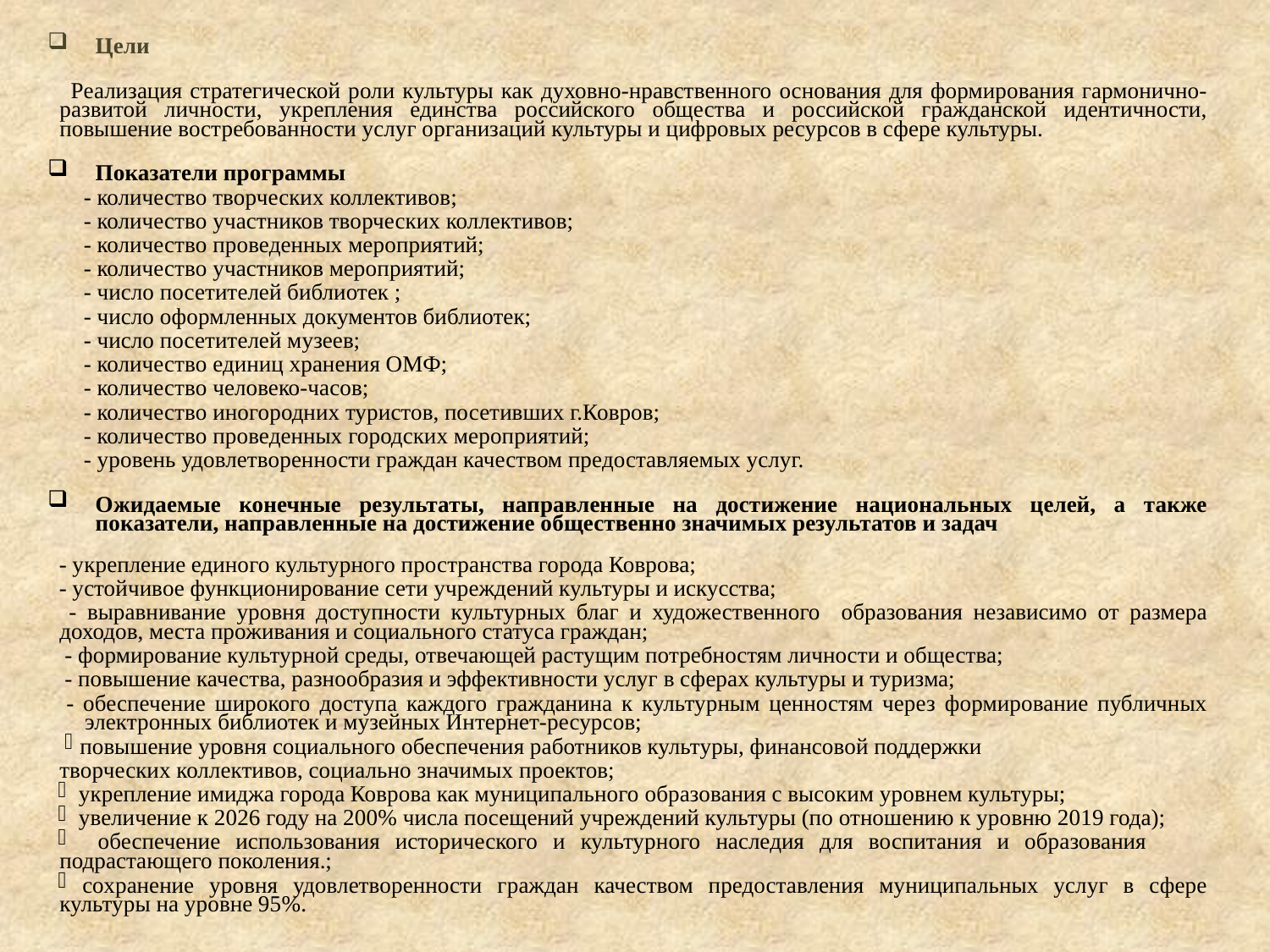

Цели

   Реализация стратегической роли культуры как духовно-нравственного основания для формирования гармонично-развитой личности, укрепления единства российского общества и российской гражданской идентичности, повышение востребованности услуг организаций культуры и цифровых ресурсов в сфере культуры.

Показатели программы
   - количество творческих коллективов;
   - количество участников творческих коллективов;
   - количество проведенных мероприятий;
   - количество участников мероприятий;
   - число посетителей библиотек ;
   - число оформленных документов библиотек;
   - число посетителей музеев;
   - количество единиц хранения ОМФ;
   - количество человеко-часов;
   - количество иногородних туристов, посетивших г.Ковров;
   - количество проведенных городских мероприятий;
   - уровень удовлетворенности граждан качеством предоставляемых услуг.

Ожидаемые конечные результаты, направленные на достижение национальных целей, а также показатели, направленные на достижение общественно значимых результатов и задач

  - укрепление единого культурного пространства города Коврова;
  - устойчивое функционирование сети учреждений культуры и искусства;
  - выравнивание уровня доступности культурных благ и художественного  образования независимо от размера доходов, места проживания и социального статуса граждан;
   - формирование культурной среды, отвечающей растущим потребностям личности и общества;
   - повышение качества, разнообразия и эффективности услуг в сферах культуры и туризма;
  - обеспечение широкого доступа каждого гражданина к культурным ценностям через формирование публичных электронных библиотек и музейных Интернет-ресурсов;
 повышение уровня социального обеспечения работников культуры, финансовой поддержки
творческих коллективов, социально значимых проектов;
  укрепление имиджа города Коврова как муниципального образования с высоким уровнем культуры;
  увеличение к 2026 году на 200% числа посещений учреждений культуры (по отношению к уровню 2019 года);
  обеспечение использования исторического и культурного наследия для воспитания и образования     подрастающего поколения.;
 сохранение уровня удовлетворенности граждан качеством предоставления муниципальных услуг в сфере культуры на уровне 95%.